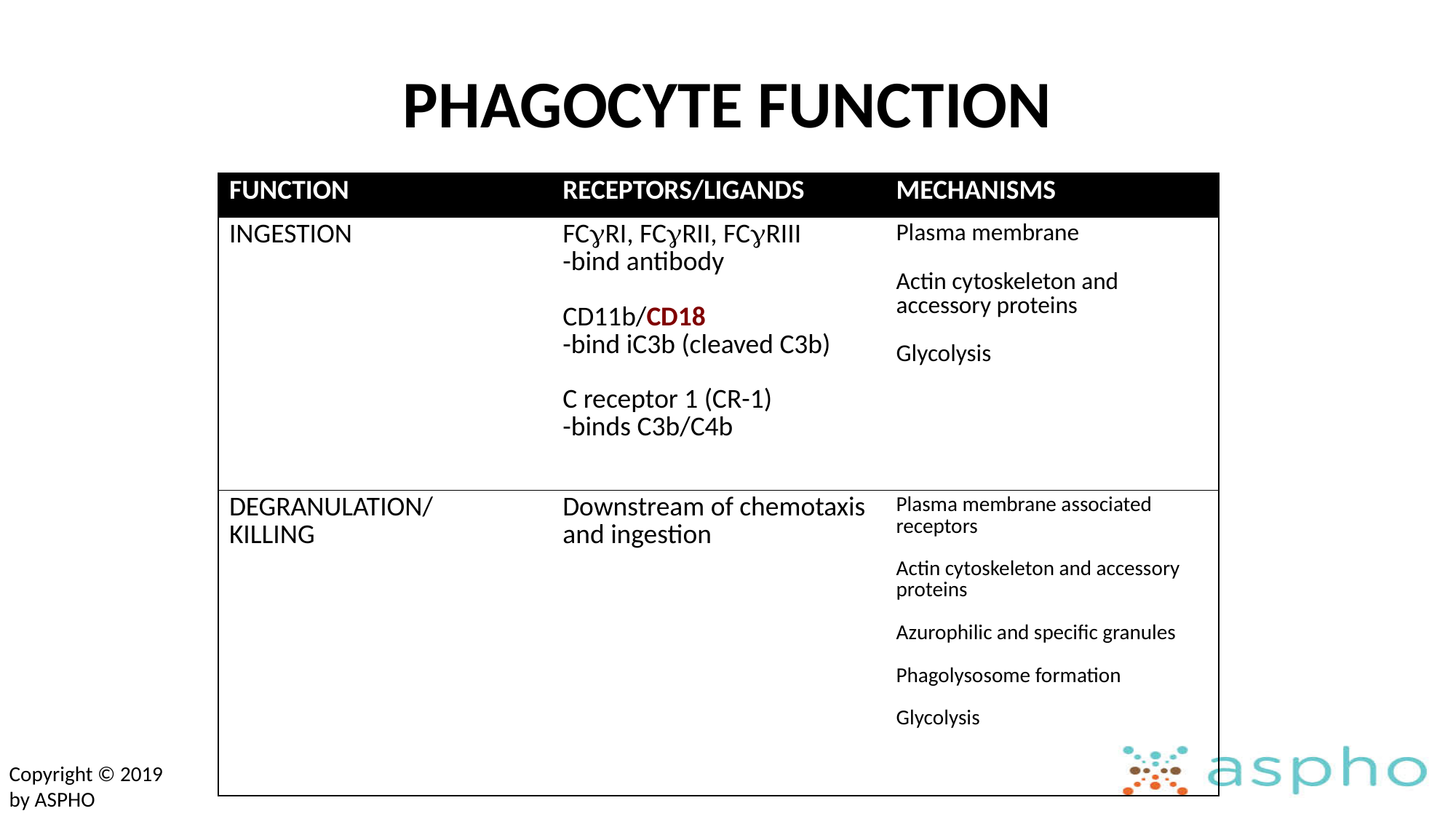

# PHAGOCYTE FUNCTION

| FUNCTION | RECEPTORS/LIGANDS | MECHANISMS |
| --- | --- | --- |
| INGESTION | FCγRI, FCγRII, FCγRIII -bind antibody CD11b/CD18 -bind iC3b (cleaved C3b) C receptor 1 (CR-1) -binds C3b/C4b | Plasma membrane Actin cytoskeleton and accessory proteins Glycolysis |
| DEGRANULATION/ KILLING | Downstream of chemotaxis and ingestion | Plasma membrane associated receptors Actin cytoskeleton and accessory proteins Azurophilic and specific granules Phagolysosome formation Glycolysis |
Copyright © 2019 by ASPHO